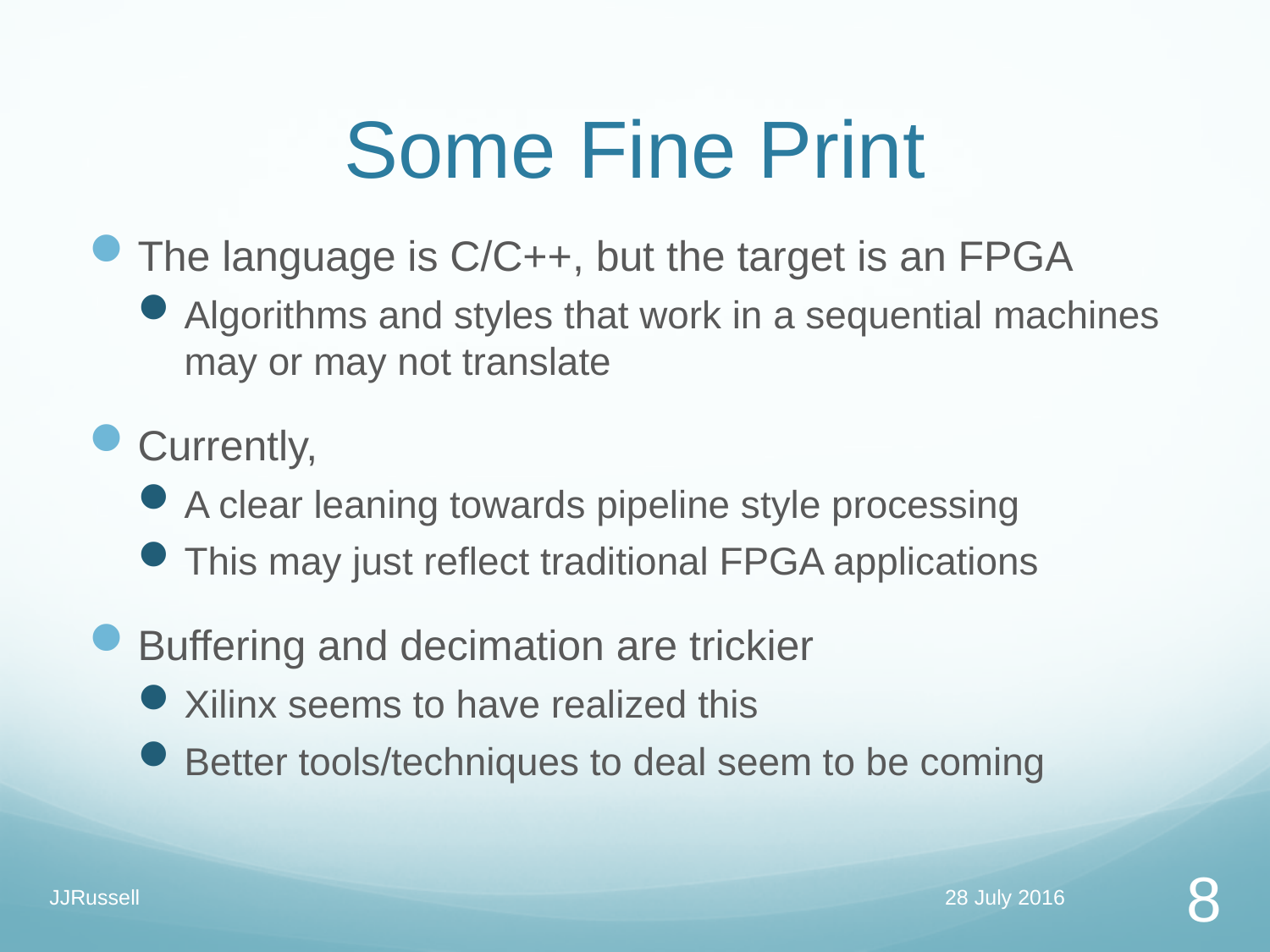

# Some Fine Print
The language is C/C++, but the target is an FPGA
Algorithms and styles that work in a sequential machines may or may not translate
Currently,
A clear leaning towards pipeline style processing
This may just reflect traditional FPGA applications
Buffering and decimation are trickier
Xilinx seems to have realized this
Better tools/techniques to deal seem to be coming

JJRussell
28 July 2016
8